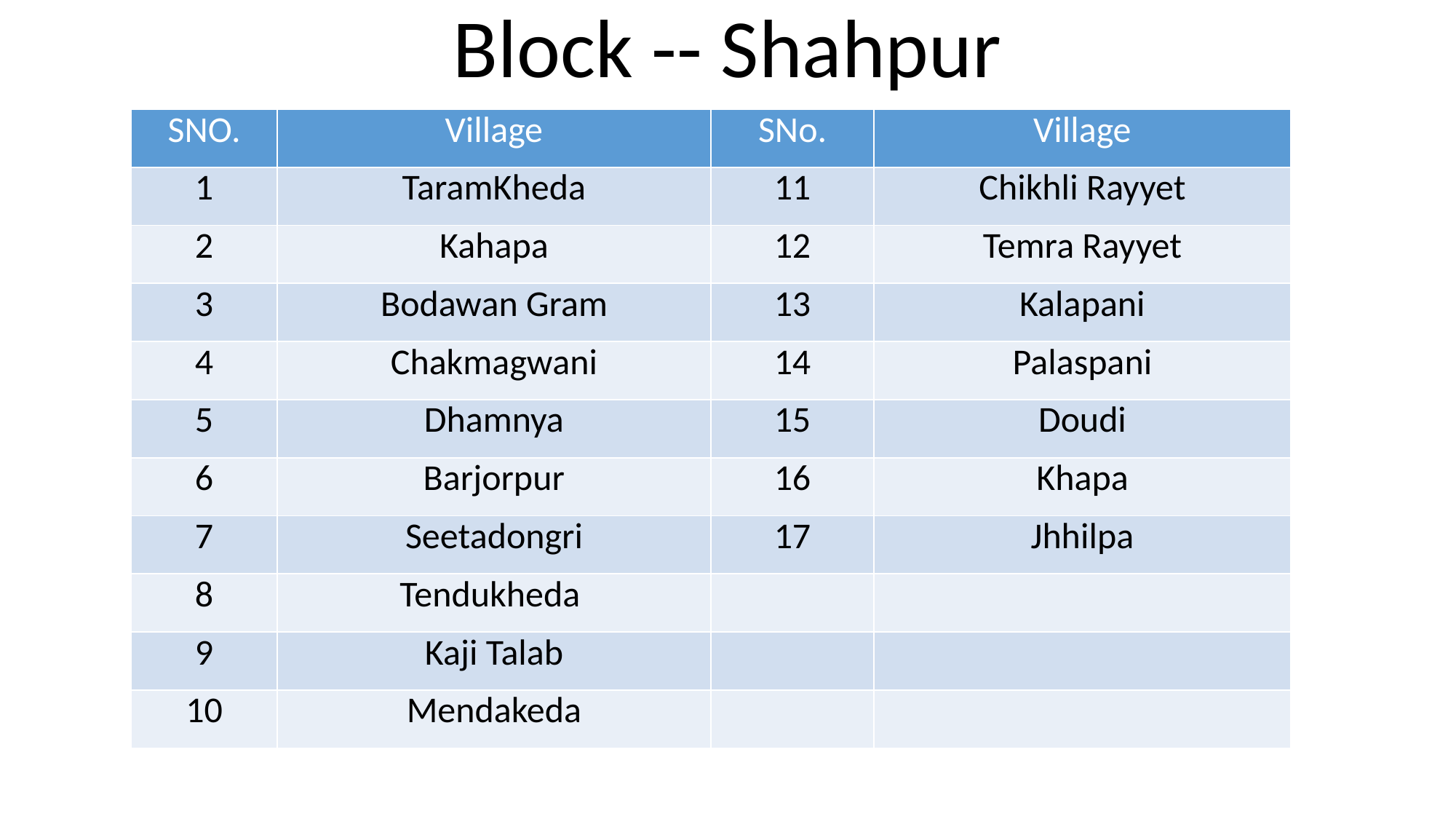

# Block -- Shahpur
| SNO. | Village | SNo. | Village |
| --- | --- | --- | --- |
| 1 | TaramKheda | 11 | Chikhli Rayyet |
| 2 | Kahapa | 12 | Temra Rayyet |
| 3 | Bodawan Gram | 13 | Kalapani |
| 4 | Chakmagwani | 14 | Palaspani |
| 5 | Dhamnya | 15 | Doudi |
| 6 | Barjorpur | 16 | Khapa |
| 7 | Seetadongri | 17 | Jhhilpa |
| 8 | Tendukheda |  |  |
| 9 | Kaji Talab |  |  |
| 10 | Mendakeda |  |  |